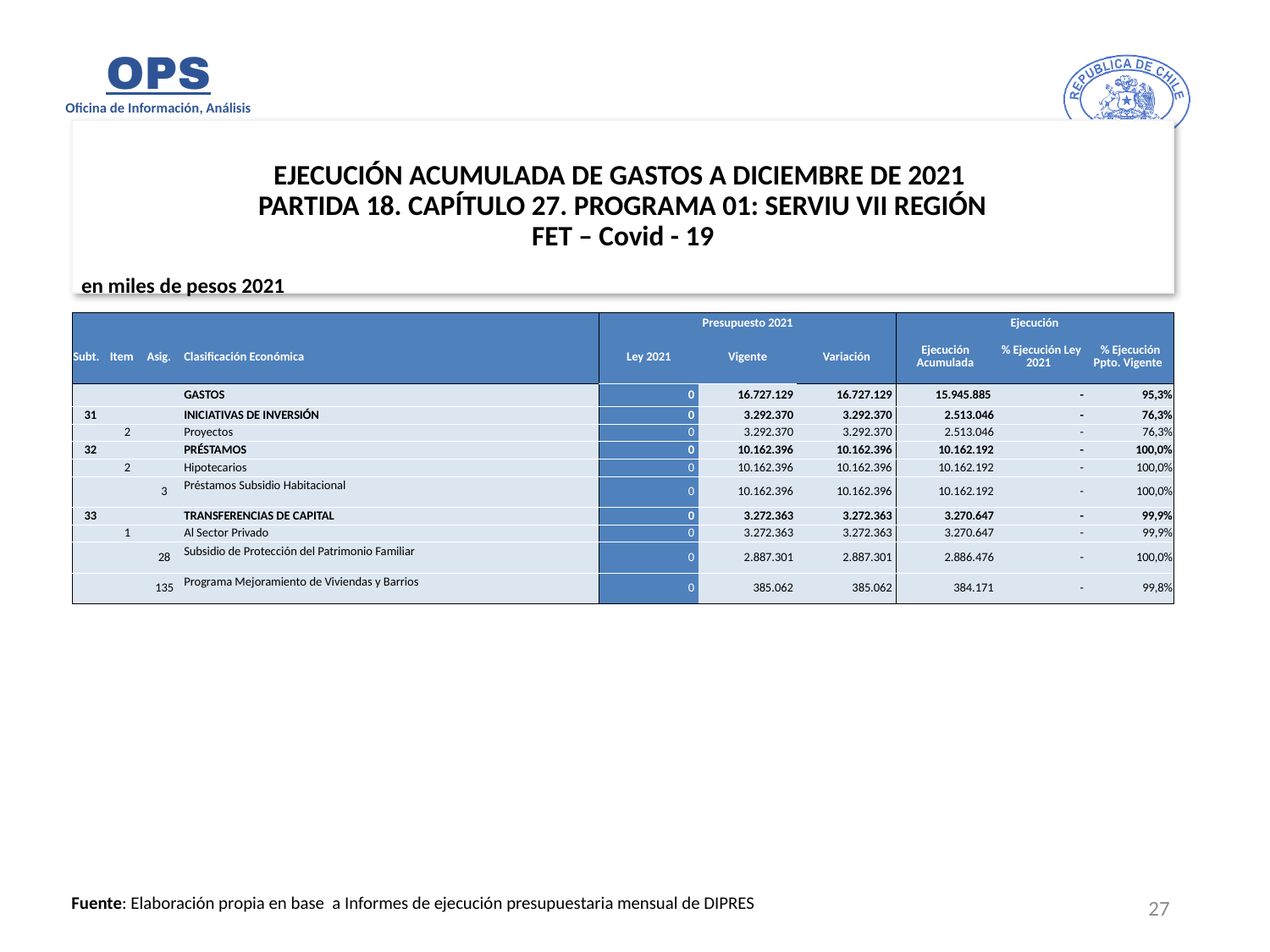

# EJECUCIÓN ACUMULADA DE GASTOS A DICIEMBRE DE 2021 PARTIDA 18. CAPÍTULO 27. PROGRAMA 01: SERVIU VII REGIÓN FET – Covid - 19
en miles de pesos 2021
|  |  |  |  | Presupuesto 2021 |  |  | Ejecución |  |  |
| --- | --- | --- | --- | --- | --- | --- | --- | --- | --- |
| Subt. | Item | Asig. | Clasificación Económica | Ley 2021 | Vigente | Variación | Ejecución Acumulada | % Ejecución Ley 2021 | % Ejecución Ppto. Vigente |
|  |  |  | GASTOS | 0 | 16.727.129 | 16.727.129 | 15.945.885 | - | 95,3% |
| 31 |  |  | INICIATIVAS DE INVERSIÓN | 0 | 3.292.370 | 3.292.370 | 2.513.046 | - | 76,3% |
|  | 2 |  | Proyectos | 0 | 3.292.370 | 3.292.370 | 2.513.046 | - | 76,3% |
| 32 |  |  | PRÉSTAMOS | 0 | 10.162.396 | 10.162.396 | 10.162.192 | - | 100,0% |
|  | 2 |  | Hipotecarios | 0 | 10.162.396 | 10.162.396 | 10.162.192 | - | 100,0% |
|  |  | 3 | Préstamos Subsidio Habitacional | 0 | 10.162.396 | 10.162.396 | 10.162.192 | - | 100,0% |
| 33 |  |  | TRANSFERENCIAS DE CAPITAL | 0 | 3.272.363 | 3.272.363 | 3.270.647 | - | 99,9% |
|  | 1 |  | Al Sector Privado | 0 | 3.272.363 | 3.272.363 | 3.270.647 | - | 99,9% |
|  |  | 28 | Subsidio de Protección del Patrimonio Familiar | 0 | 2.887.301 | 2.887.301 | 2.886.476 | - | 100,0% |
|  |  | 135 | Programa Mejoramiento de Viviendas y Barrios | 0 | 385.062 | 385.062 | 384.171 | - | 99,8% |
27